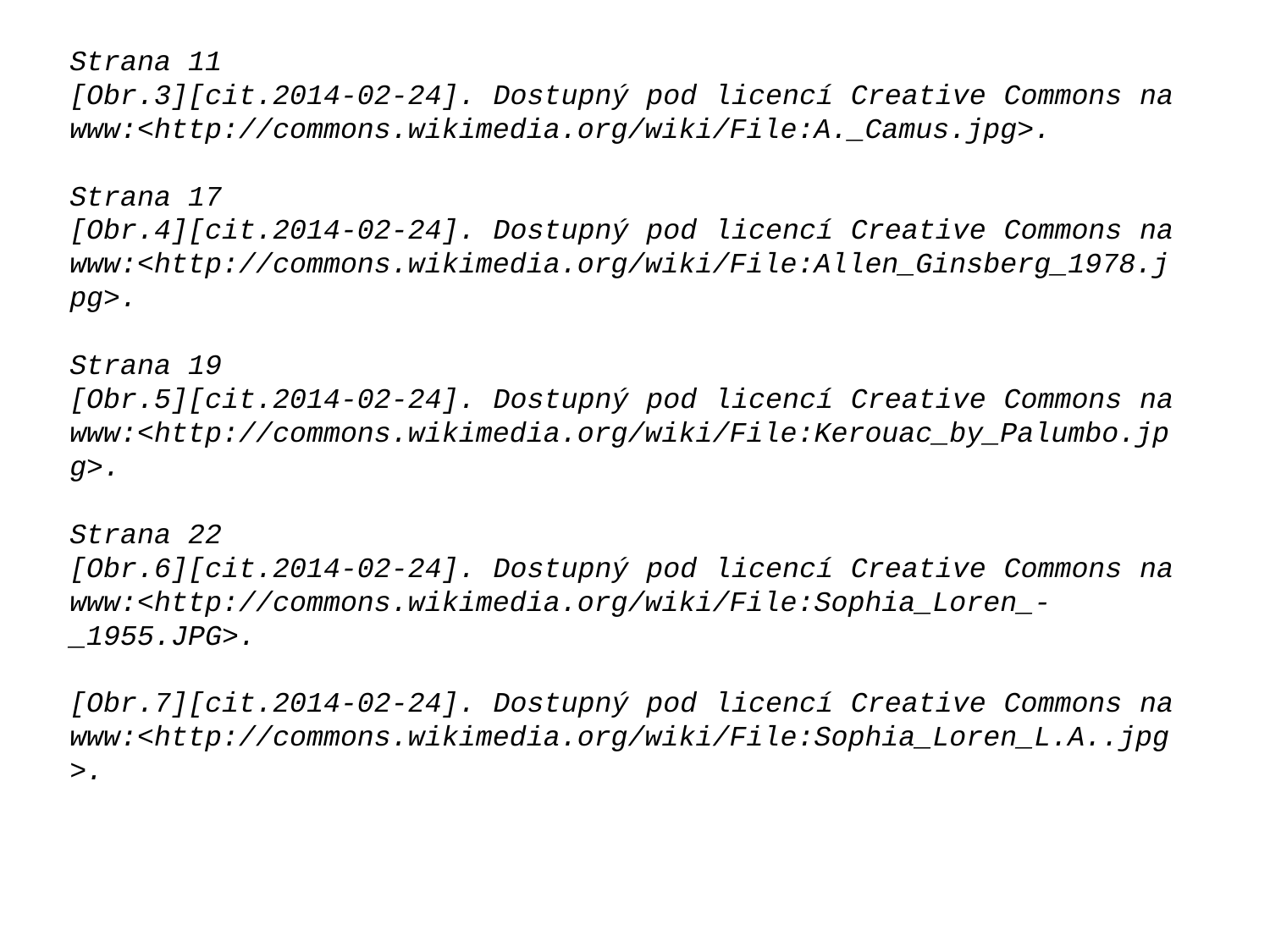

Strana 11
[Obr.3][cit.2014-02-24]. Dostupný pod licencí Creative Commons na www:<http://commons.wikimedia.org/wiki/File:A._Camus.jpg>.

Strana 17
[Obr.4][cit.2014-02-24]. Dostupný pod licencí Creative Commons na www:<http://commons.wikimedia.org/wiki/File:Allen_Ginsberg_1978.jpg>.

Strana 19
[Obr.5][cit.2014-02-24]. Dostupný pod licencí Creative Commons na www:<http://commons.wikimedia.org/wiki/File:Kerouac_by_Palumbo.jpg>.

Strana 22
[Obr.6][cit.2014-02-24]. Dostupný pod licencí Creative Commons na www:<http://commons.wikimedia.org/wiki/File:Sophia_Loren_-_1955.JPG>.

[Obr.7][cit.2014-02-24]. Dostupný pod licencí Creative Commons na www:<http://commons.wikimedia.org/wiki/File:Sophia_Loren_L.A..jpg>.